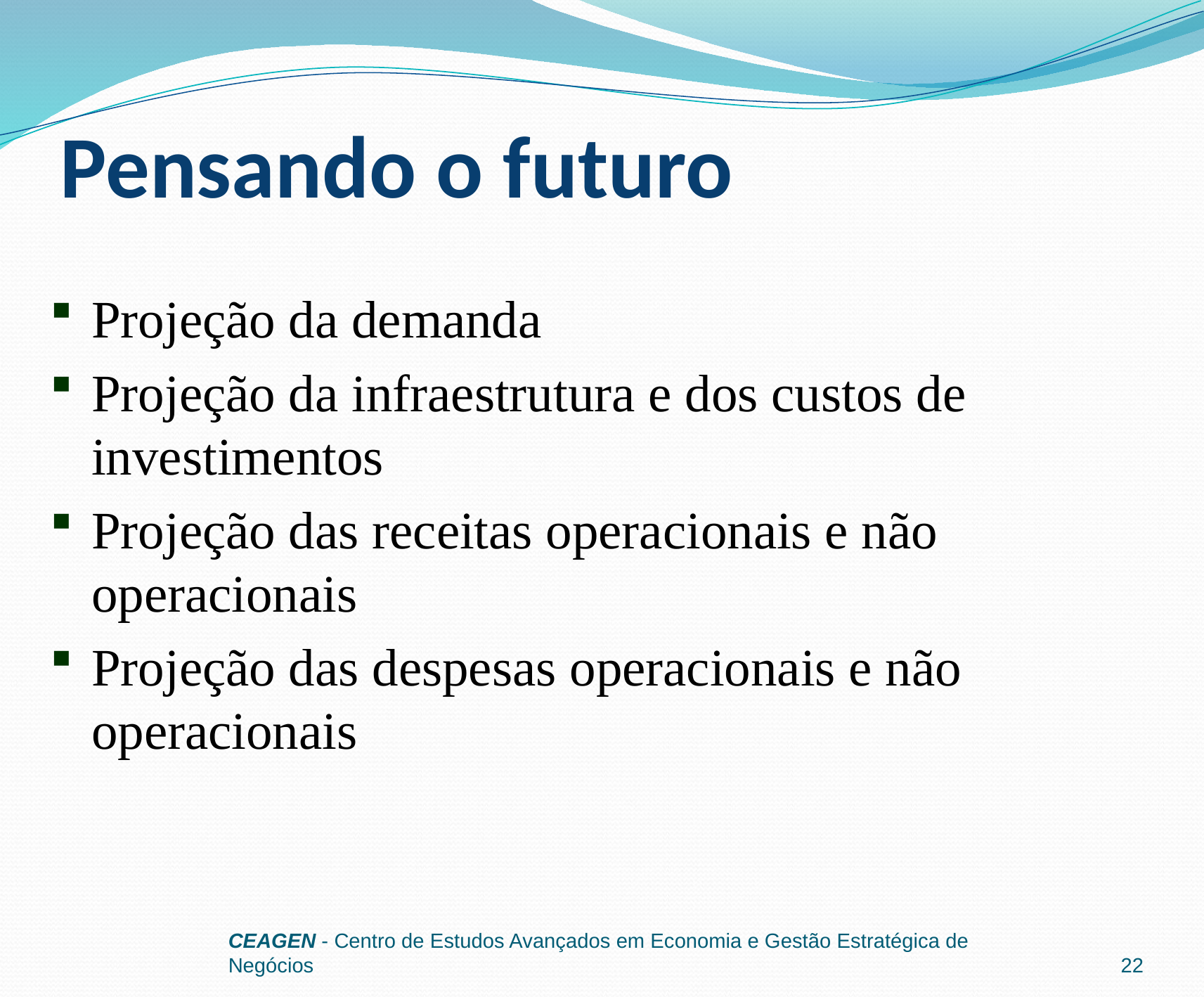

# Pensando o futuro
Projeção da demanda
Projeção da infraestrutura e dos custos de investimentos
Projeção das receitas operacionais e não operacionais
Projeção das despesas operacionais e não operacionais

22
CEAGEN - Centro de Estudos Avançados em Economia e Gestão Estratégica de Negócios